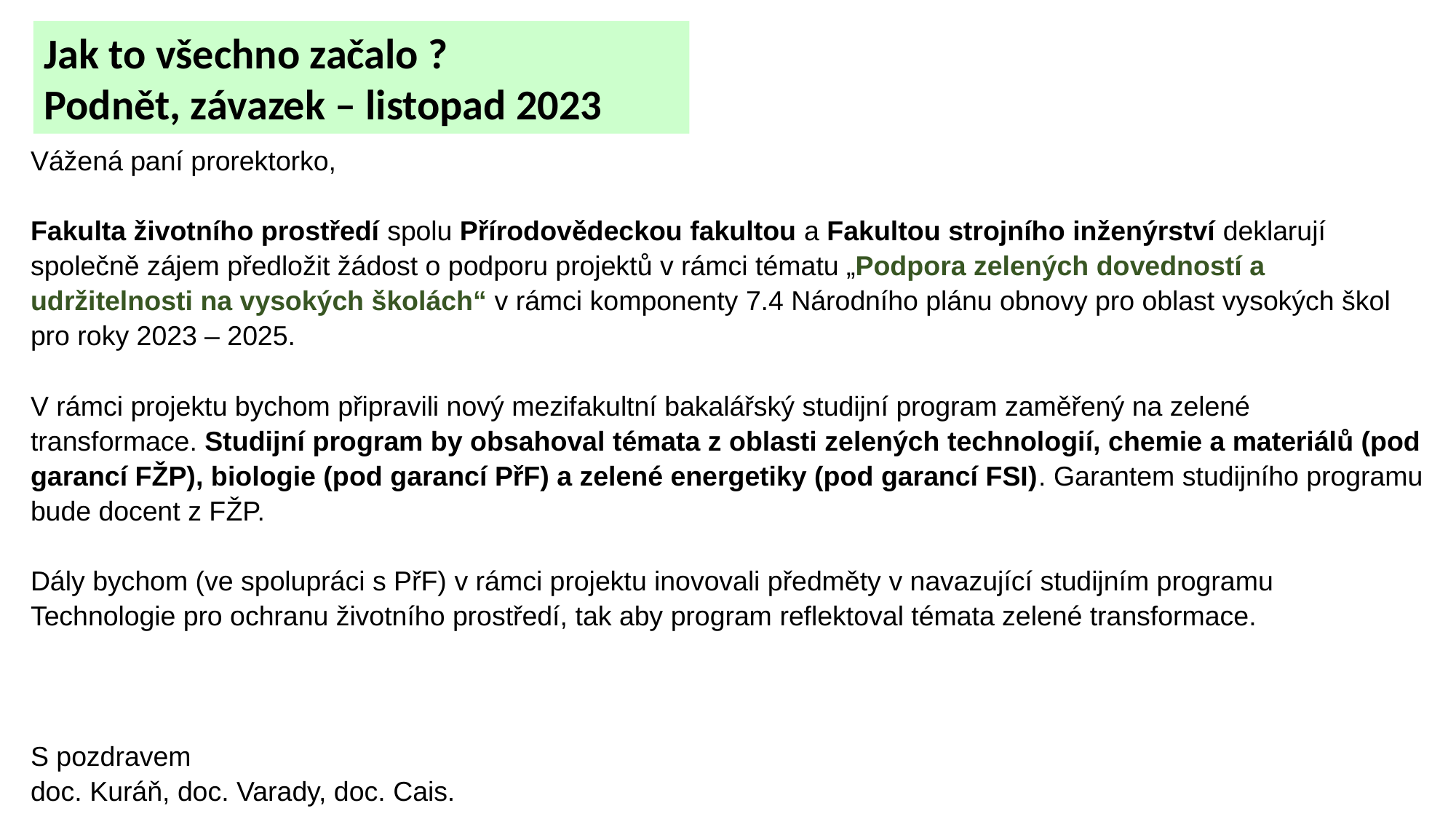

Jak to všechno začalo ?
Podnět, závazek – listopad 2023
Vážená paní prorektorko,

Fakulta životního prostředí spolu Přírodovědeckou fakultou a Fakultou strojního inženýrství deklarují společně zájem předložit žádost o podporu projektů v rámci tématu „Podpora zelených dovedností a udržitelnosti na vysokých školách“ v rámci komponenty 7.4 Národního plánu obnovy pro oblast vysokých škol pro roky 2023 – 2025.

V rámci projektu bychom připravili nový mezifakultní bakalářský studijní program zaměřený na zelené transformace. Studijní program by obsahoval témata z oblasti zelených technologií, chemie a materiálů (pod garancí FŽP), biologie (pod garancí PřF) a zelené energetiky (pod garancí FSI). Garantem studijního programu bude docent z FŽP.

Dály bychom (ve spolupráci s PřF) v rámci projektu inovovali předměty v navazující studijním programu Technologie pro ochranu životního prostředí, tak aby program reflektoval témata zelené transformace.

S pozdravem
doc. Kuráň, doc. Varady, doc. Cais.